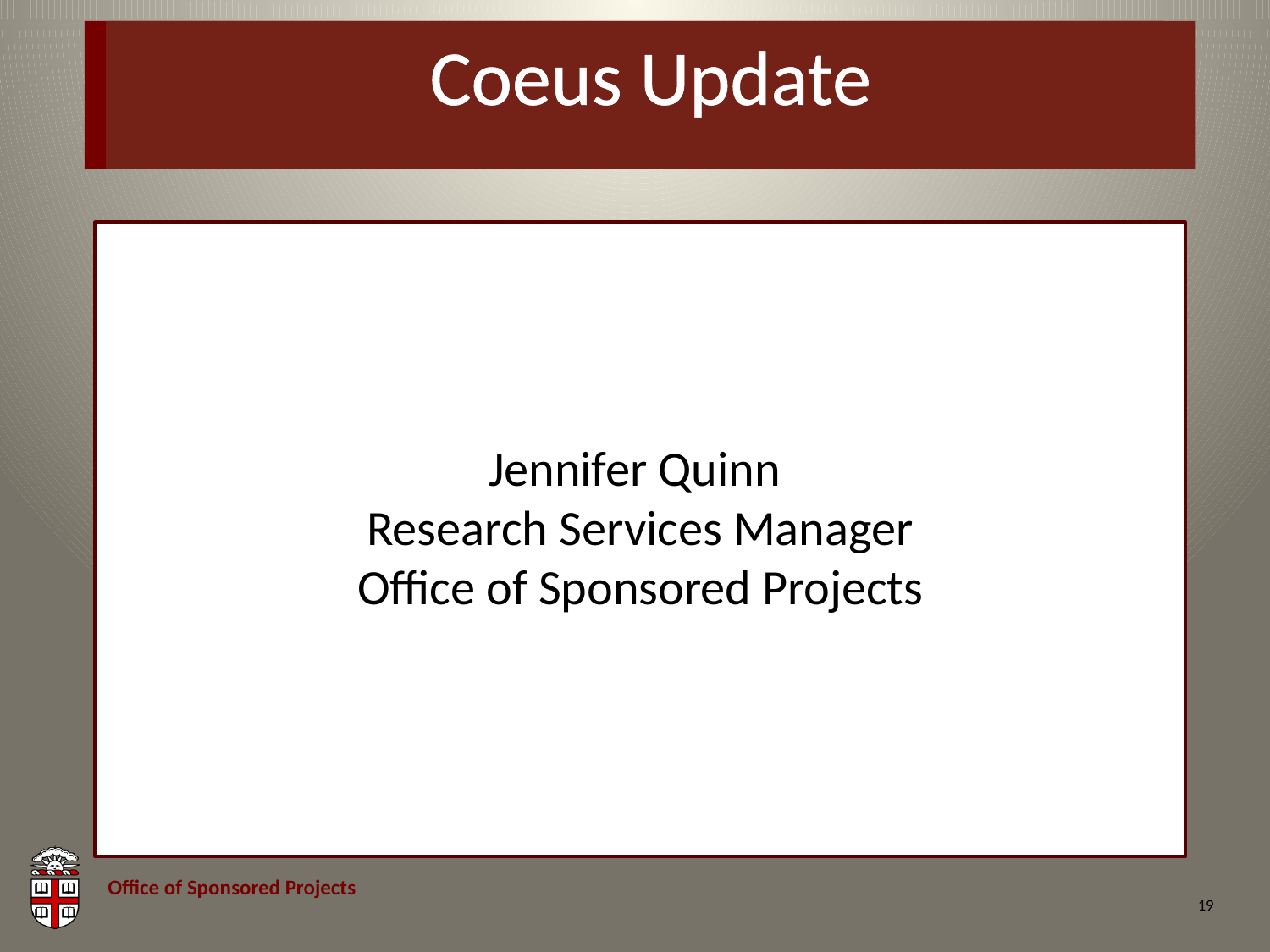

# Coeus Update
Jennifer Quinn
Research Services Manager
Office of Sponsored Projects
19